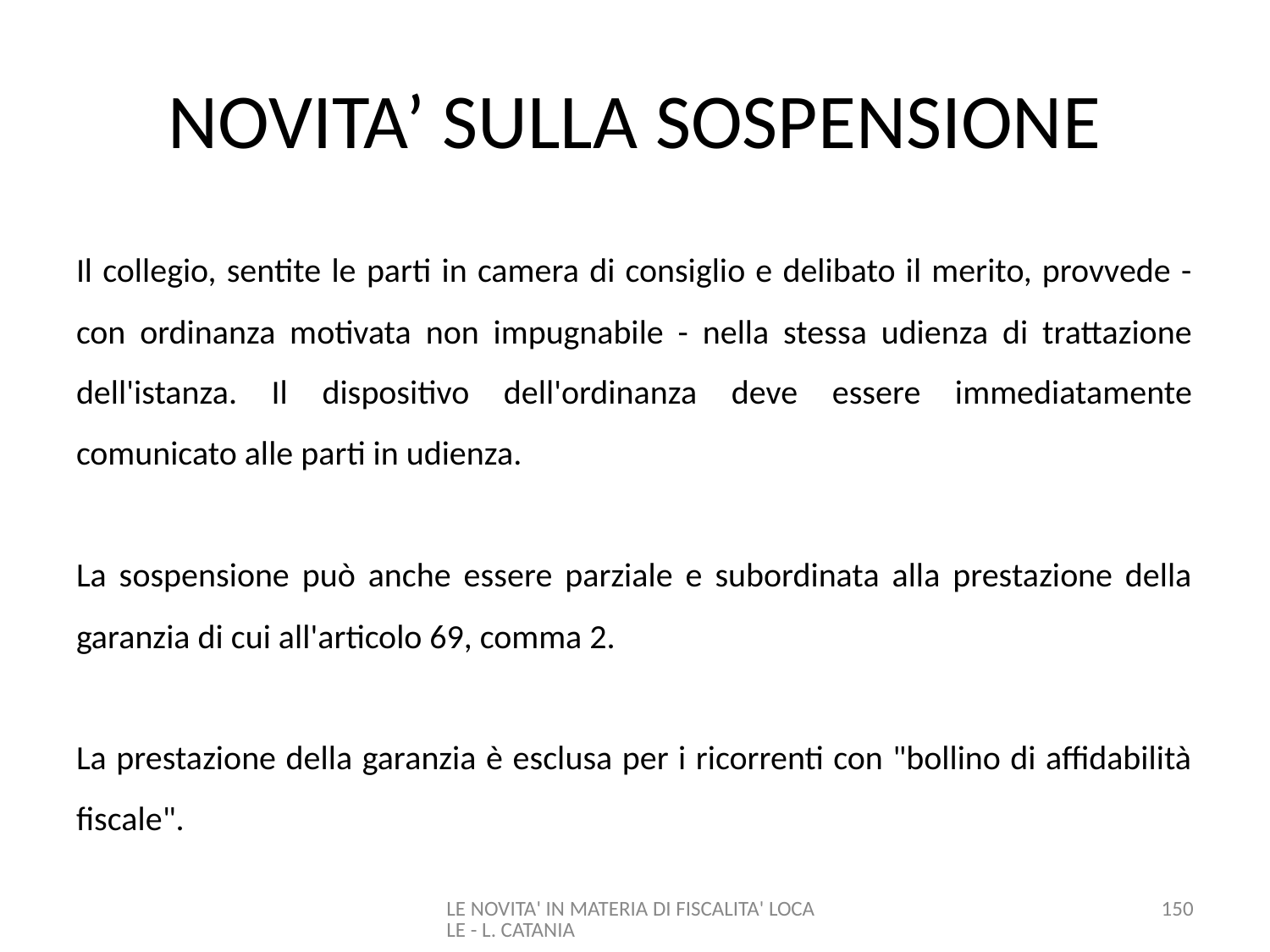

# NOVITA’ SULLA SOSPENSIONE
Il collegio, sentite le parti in camera di consiglio e delibato il merito, provvede - con ordinanza motivata non impugnabile - nella stessa udienza di trattazione dell'istanza. Il dispositivo dell'ordinanza deve essere immediatamente comunicato alle parti in udienza.

La sospensione può anche essere parziale e subordinata alla prestazione della garanzia di cui all'articolo 69, comma 2.

La prestazione della garanzia è esclusa per i ricorrenti con "bollino di affidabilità fiscale".

LE NOVITA' IN MATERIA DI FISCALITA' LOCALE - L. CATANIA
150